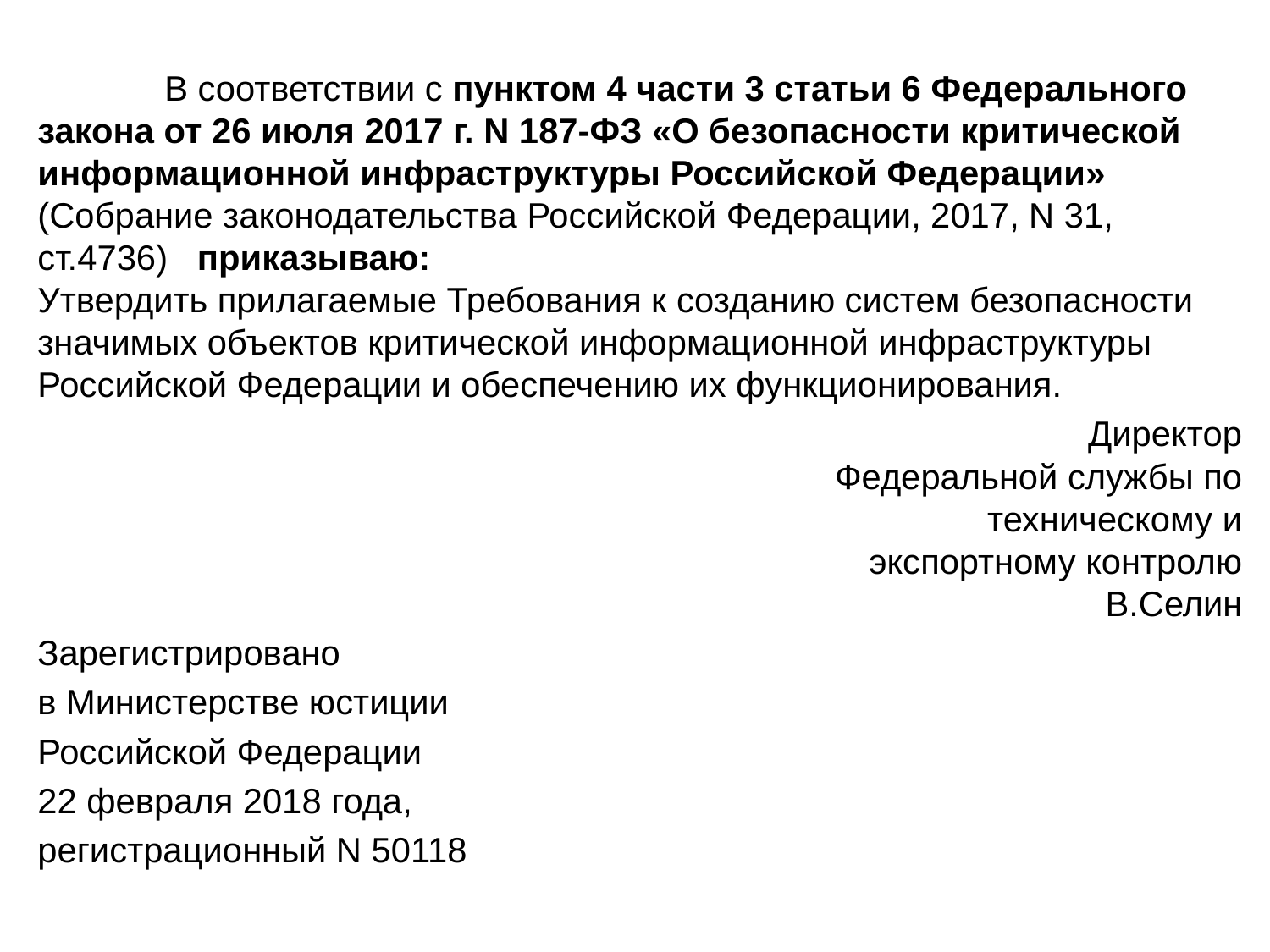

В соответствии с пунктом 4 части 3 статьи 6 Федерального закона от 26 июля 2017 г. N 187-ФЗ «О безопасности критической информационной инфраструктуры Российской Федерации» (Собрание законодательства Российской Федерации, 2017, N 31, ст.4736)   приказываю:
Утвердить прилагаемые Требования к созданию систем безопасности значимых объектов критической информационной инфраструктуры Российской Федерации и обеспечению их функционирования.
Директор
Федеральной службы по
техническому и
экспортному контролю
В.Селин
Зарегистрировано
в Министерстве юстиции
Российской Федерации
22 февраля 2018 года,
регистрационный N 50118

#